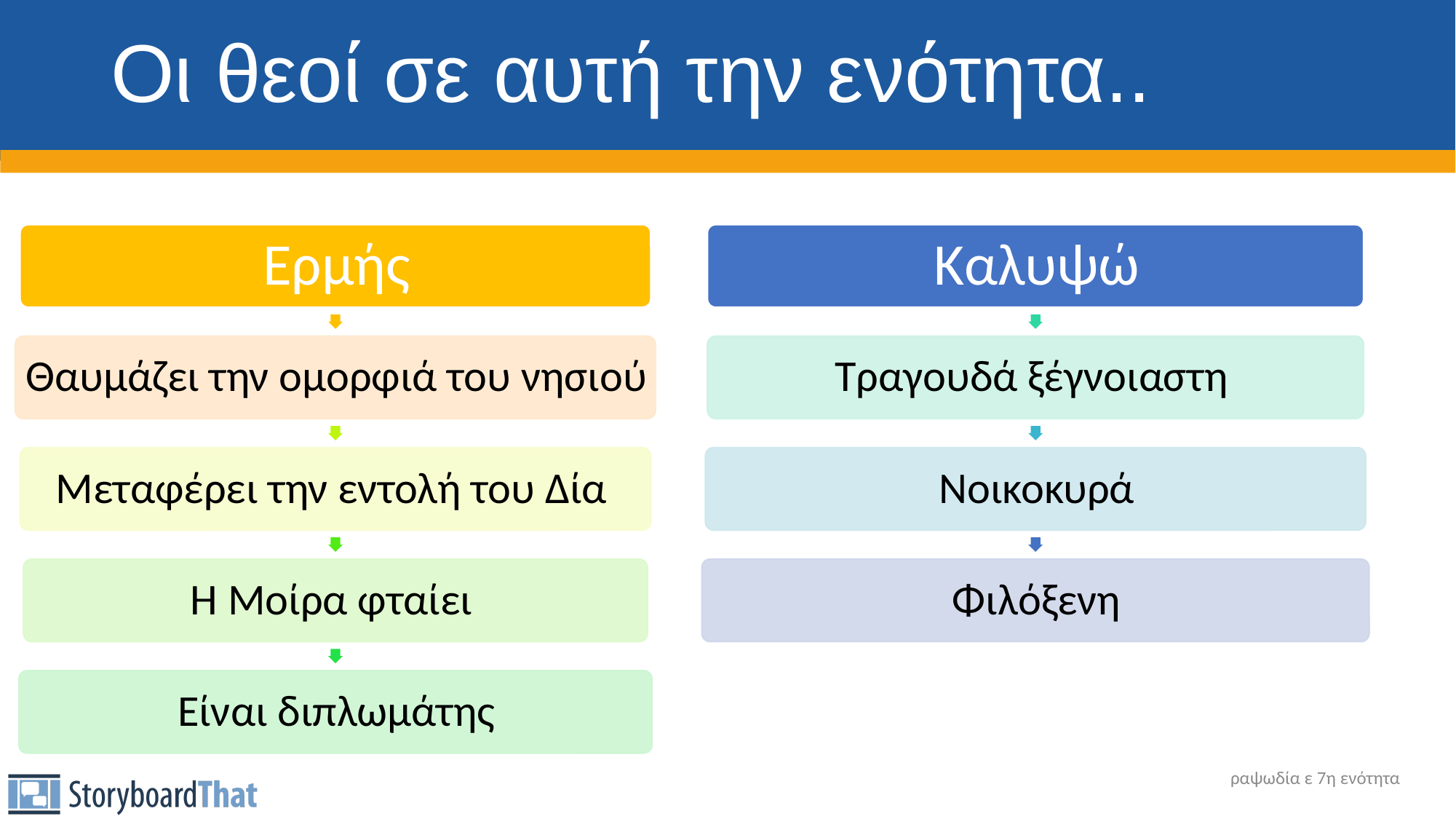

# Οι θεοί σε αυτή την ενότητα..
Ερμής
Θαυμάζει την ομορφιά του νησιού
Μεταφέρει την εντολή του Δία
Η Μοίρα φταίει
Είναι διπλωμάτης
Καλυψώ
Τραγουδά ξέγνοιαστη
Νοικοκυρά
Φιλόξενη
ραψωδία ε 7η ενότητα